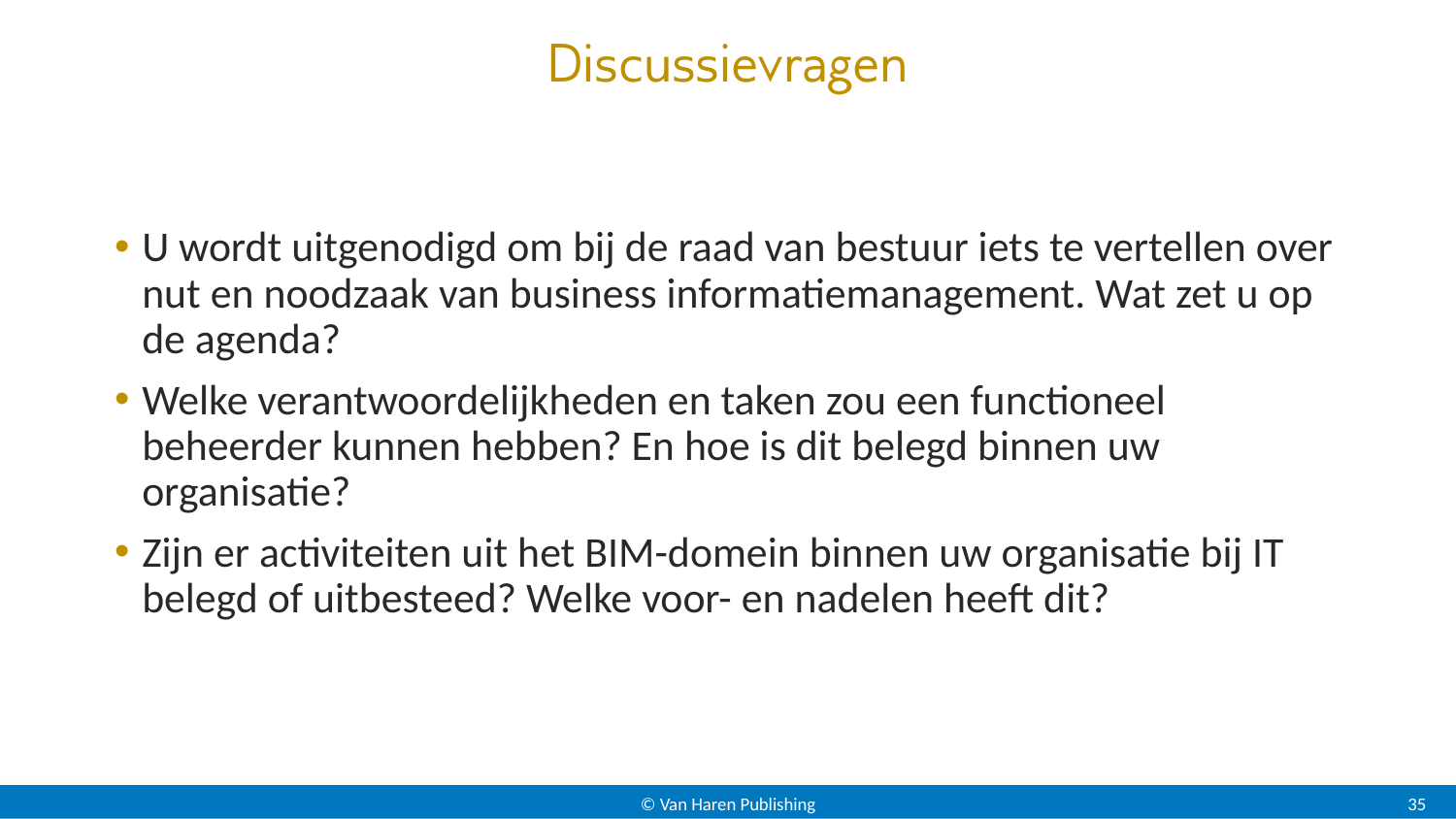

# Discussievragen
U wordt uitgenodigd om bij de raad van bestuur iets te vertellen over nut en noodzaak van business informatiemanagement. Wat zet u op de agenda?
Welke verantwoordelijkheden en taken zou een functioneel beheerder kunnen hebben? En hoe is dit belegd binnen uw organisatie?
Zijn er activiteiten uit het BIM-domein binnen uw organisatie bij IT belegd of uitbesteed? Welke voor- en nadelen heeft dit?